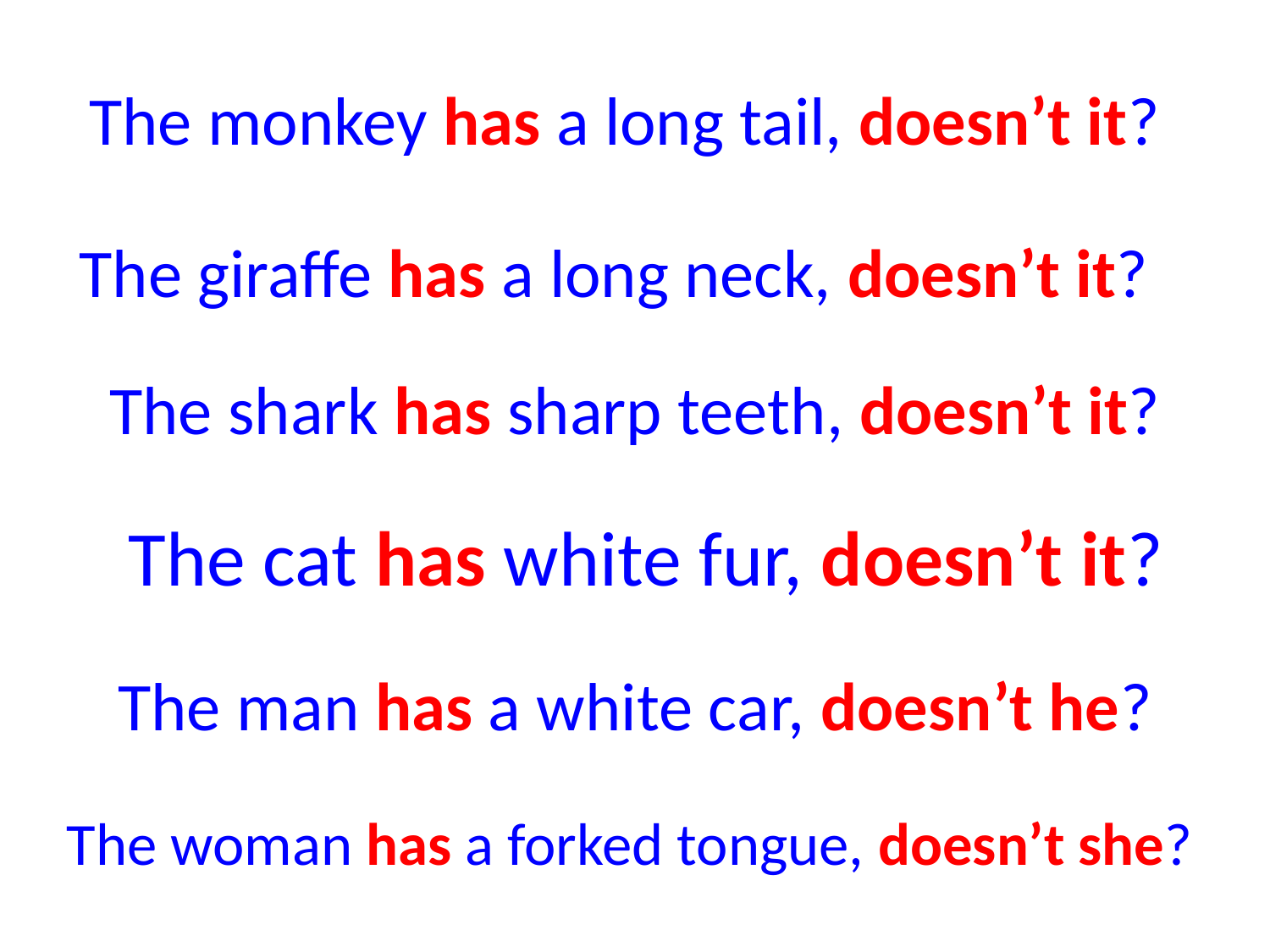

# The monkey has a long tail, doesn’t it?
The giraffe has a long neck, doesn’t it?
The shark has sharp teeth, doesn’t it?
The cat has white fur, doesn’t it?
The man has a white car, doesn’t he?
The woman has a forked tongue, doesn’t she?